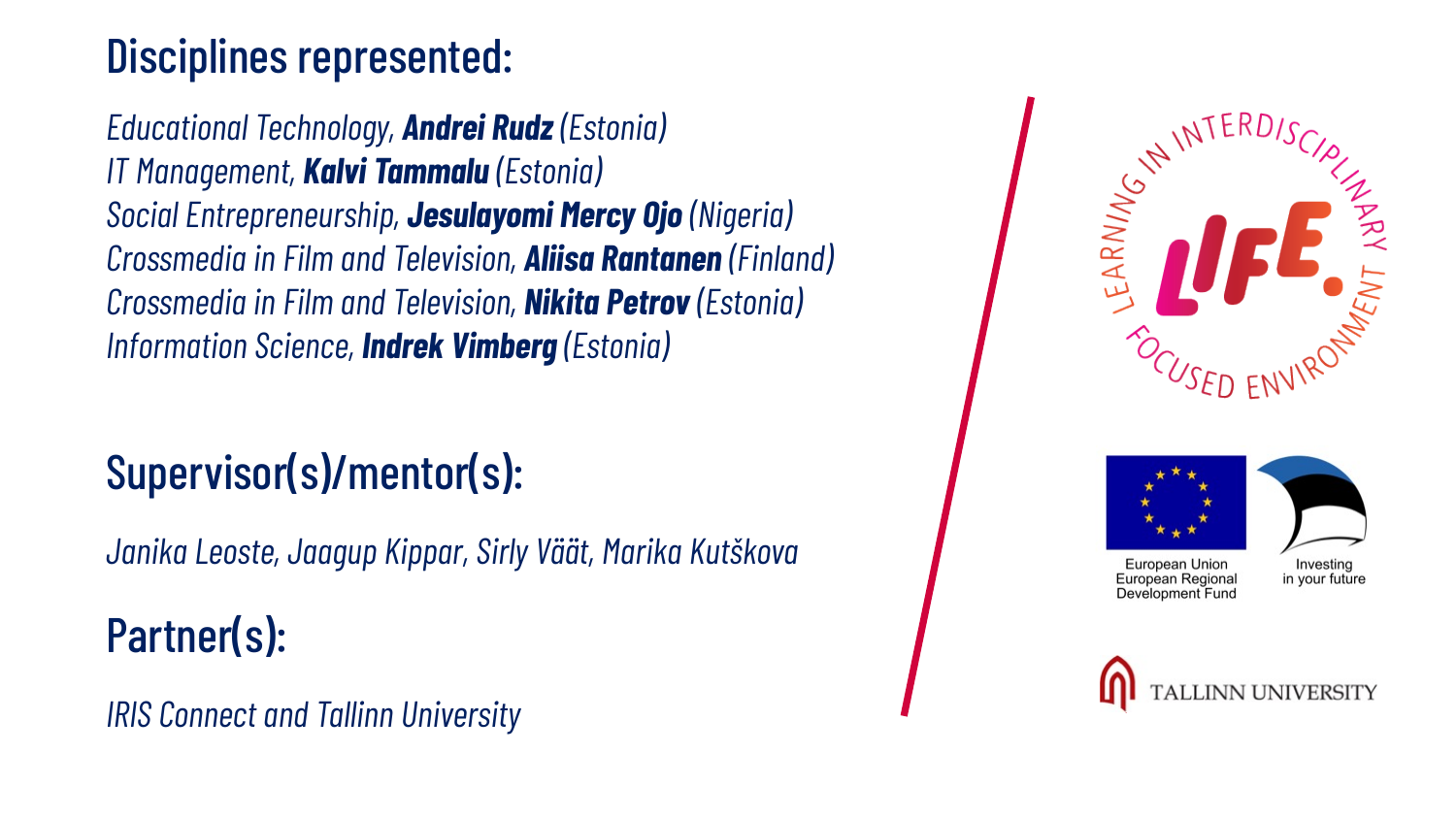

Disciplines represented:
Educational Technology, Andrei Rudz (Estonia)
IT Management, Kalvi Tammalu (Estonia)
Social Entrepreneurship, Jesulayomi Mercy Ojo (Nigeria)
Crossmedia in Film and Television, Aliisa Rantanen (Finland)
Crossmedia in Film and Television, Nikita Petrov (Estonia)
Information Science, Indrek Vimberg (Estonia)
Supervisor(s)/mentor(s):
Janika Leoste, Jaagup Kippar, Sirly Väät, Marika Kutškova
Partner(s):
IRIS Connect and Tallinn University